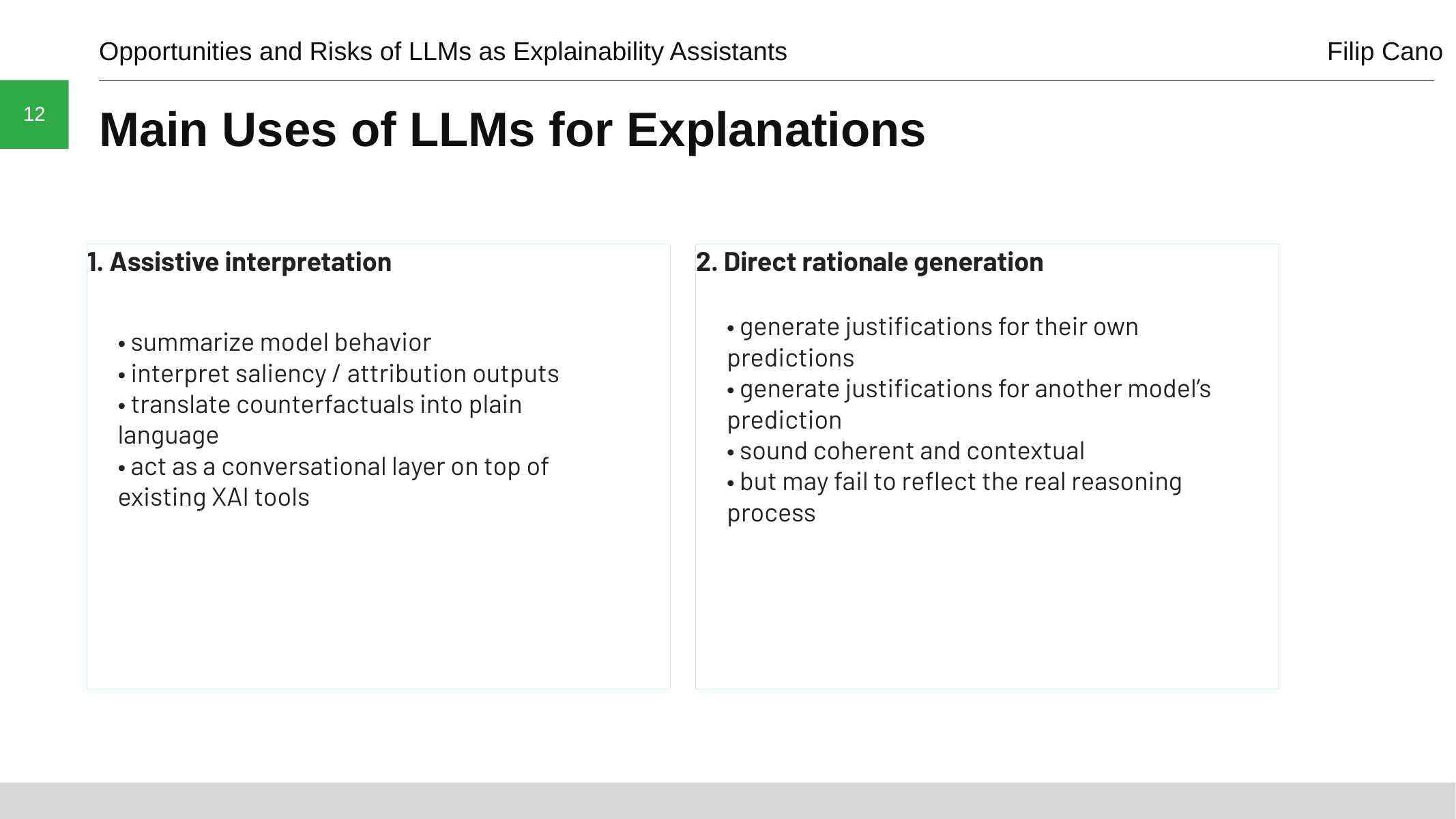

Opportunities and Risks of LLMs as Explainability Assistants						Filip Cano
12
# Main Uses of LLMs for Explanations
1. Assistive interpretation
2. Direct rationale generation
• summarize model behavior
• interpret saliency / attribution outputs
• translate counterfactuals into plain language
• act as a conversational layer on top of existing XAI tools
• generate justifications for their own predictions
• generate justifications for another model’s prediction
• sound coherent and contextual
• but may fail to reflect the real reasoning process